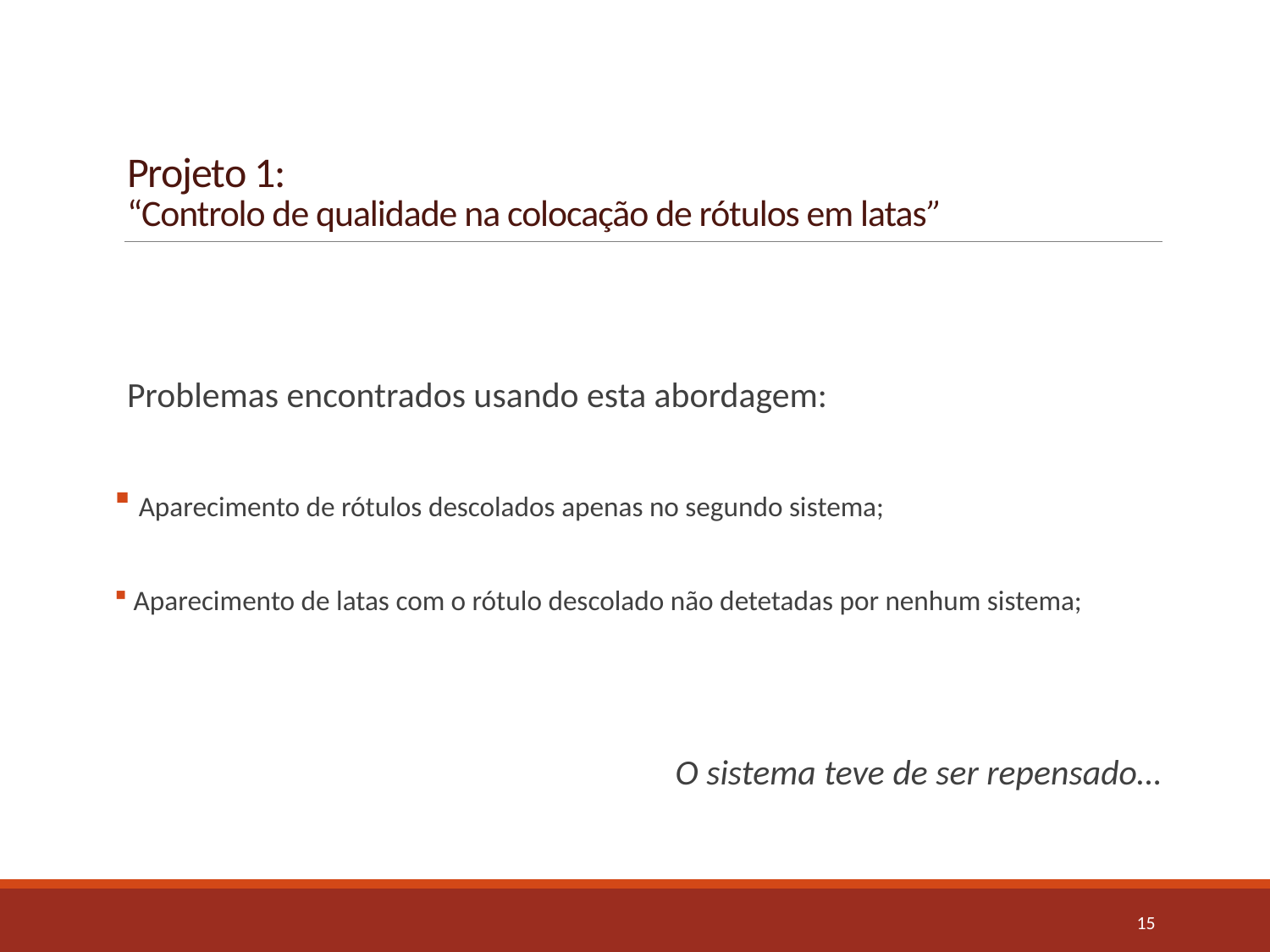

# Projeto 1: “Controlo de qualidade na colocação de rótulos em latas”

Problemas encontrados usando esta abordagem:
 Aparecimento de rótulos descolados apenas no segundo sistema;
 Aparecimento de latas com o rótulo descolado não detetadas por nenhum sistema;

O sistema teve de ser repensado…

15